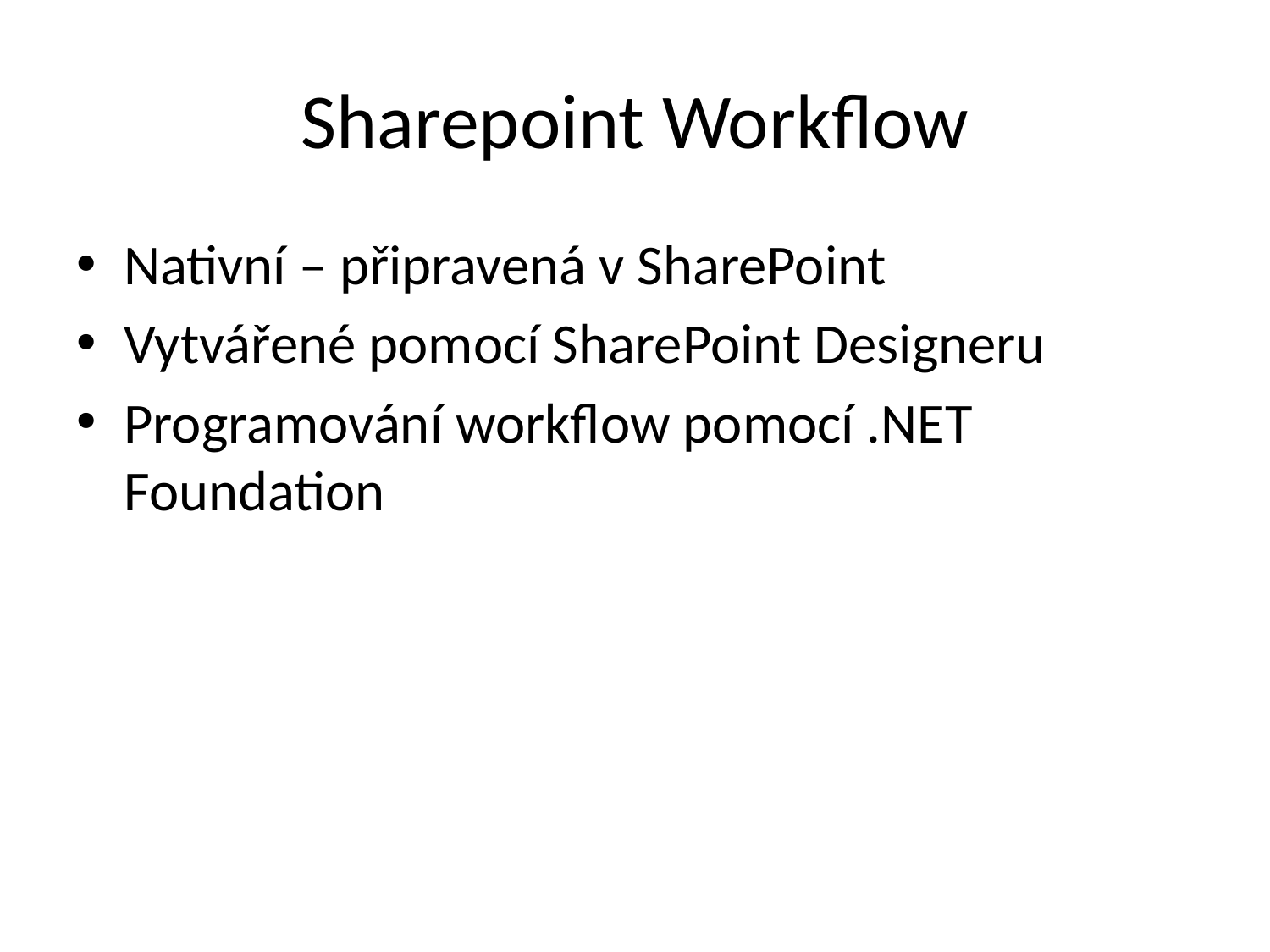

# Sharepoint Workflow
Nativní – připravená v SharePoint
Vytvářené pomocí SharePoint Designeru
Programování workflow pomocí .NET Foundation